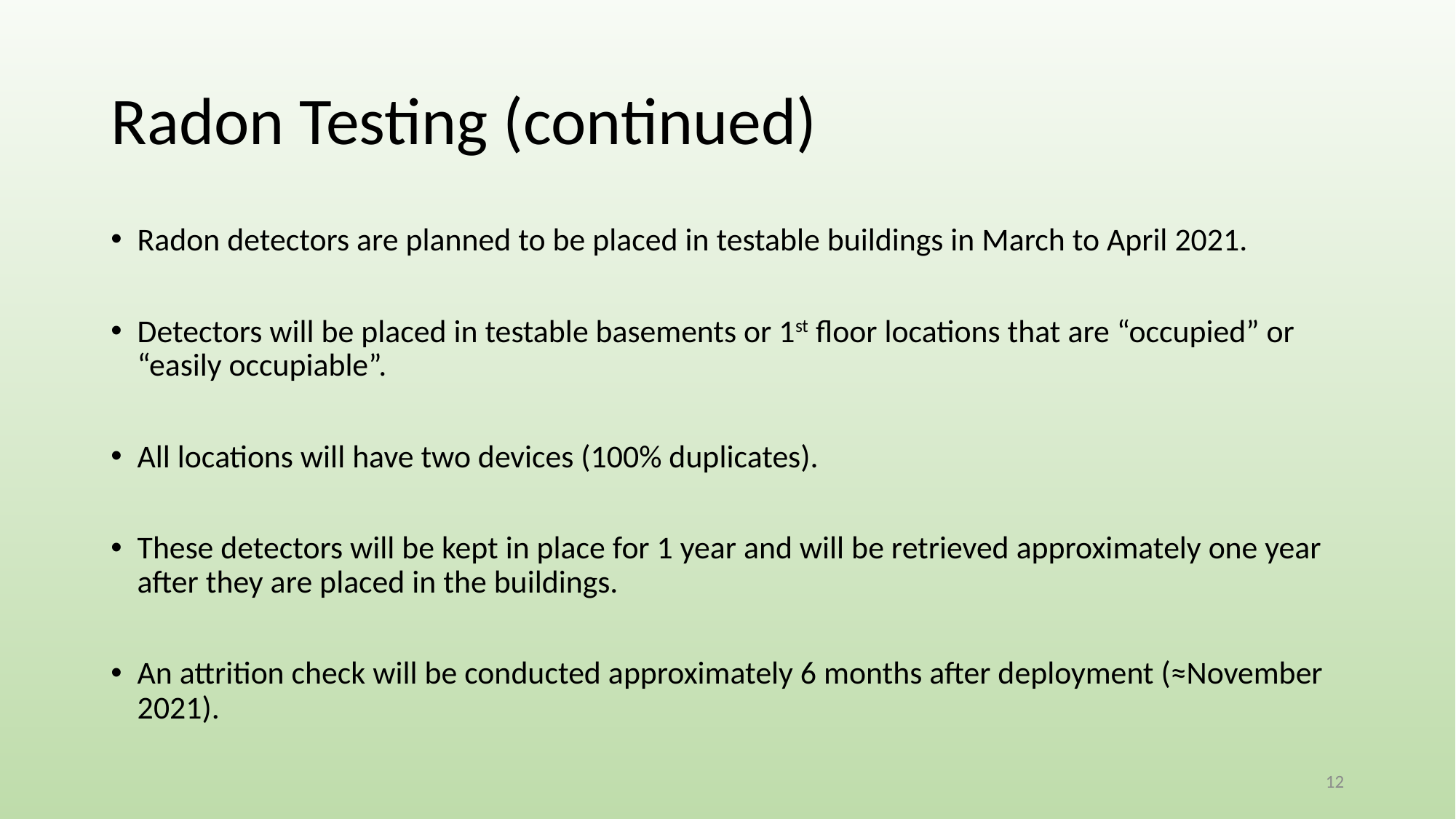

# Radon Testing (continued)
Radon detectors are planned to be placed in testable buildings in March to April 2021.

Detectors will be placed in testable basements or 1st floor locations that are “occupied” or “easily occupiable”.

All locations will have two devices (100% duplicates).

These detectors will be kept in place for 1 year and will be retrieved approximately one year after they are placed in the buildings.

An attrition check will be conducted approximately 6 months after deployment (≈November 2021).

12